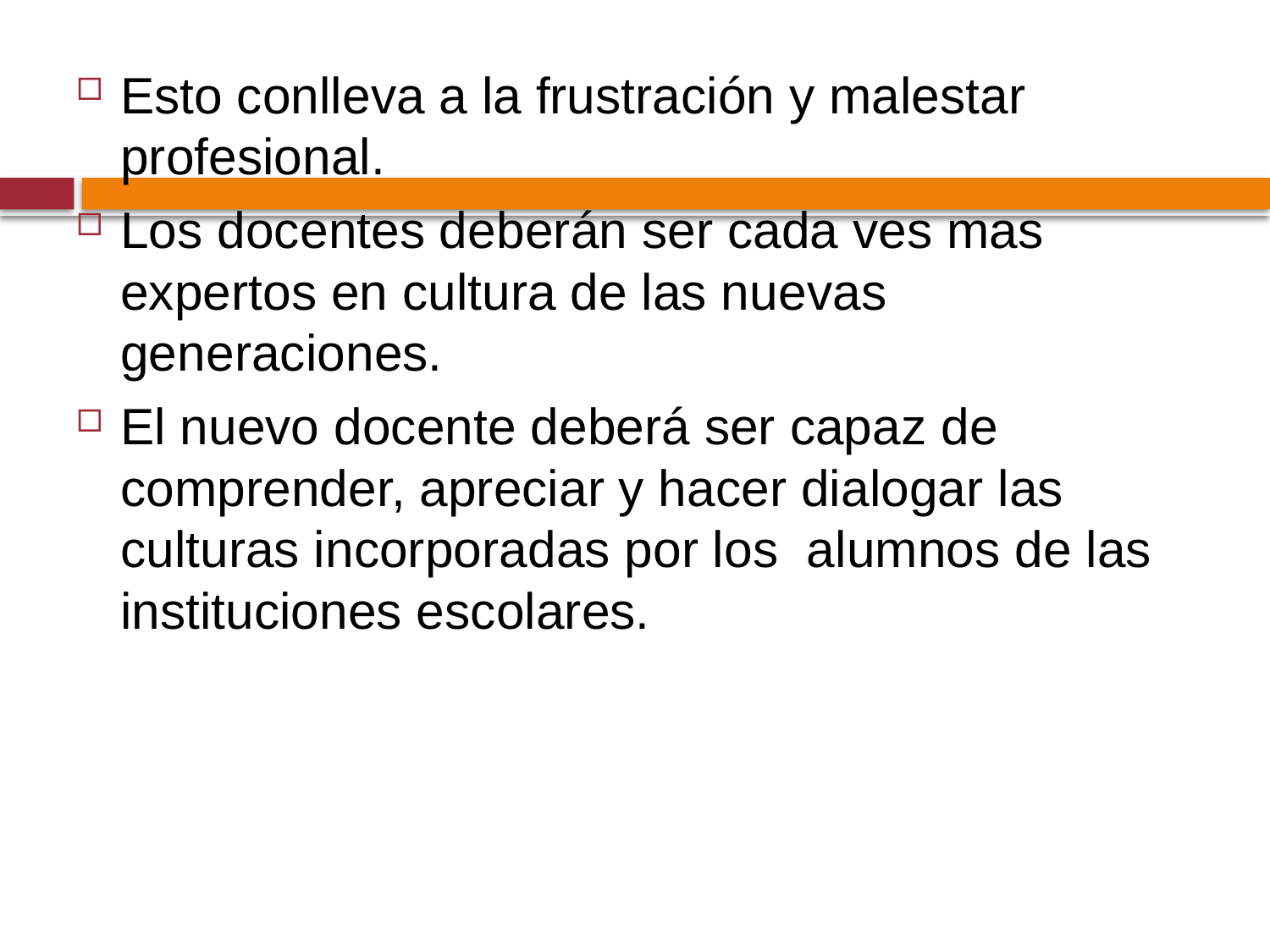

Esto conlleva a la frustración y malestar profesional.
Los docentes deberán ser cada ves mas expertos en cultura de las nuevas generaciones.
El nuevo docente deberá ser capaz de comprender, apreciar y hacer dialogar las culturas incorporadas por los  alumnos de las instituciones escolares.